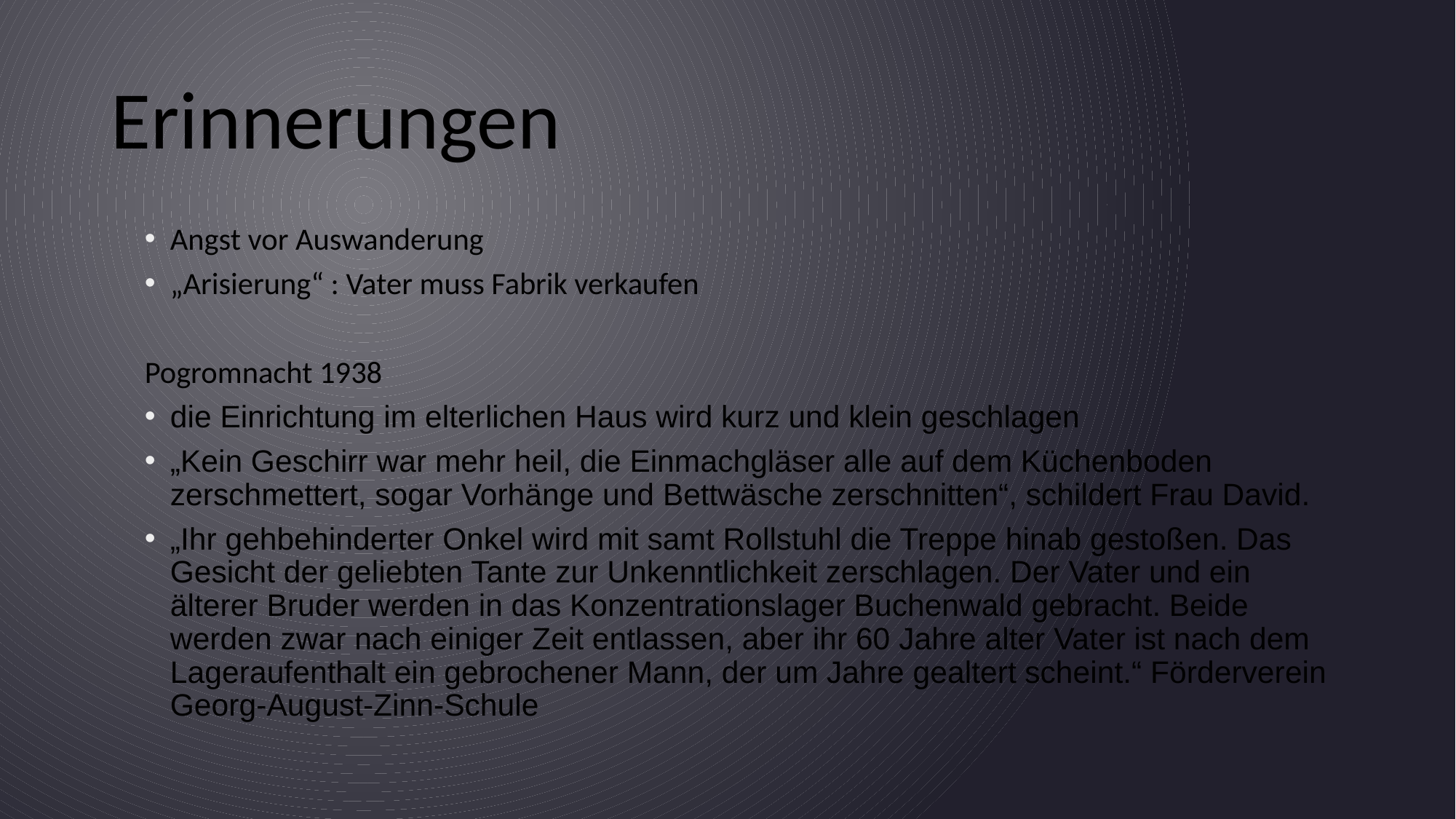

# Erinnerungen
Angst vor Auswanderung
„Arisierung“ : Vater muss Fabrik verkaufen

Pogromnacht 1938
die Einrichtung im elterlichen Haus wird kurz und klein geschlagen
„Kein Geschirr war mehr heil, die Einmachgläser alle auf dem Küchenboden zerschmettert, sogar Vorhänge und Bettwäsche zerschnitten“, schildert Frau David.
„Ihr gehbehinderter Onkel wird mit samt Rollstuhl die Treppe hinab gestoßen. Das Gesicht der geliebten Tante zur Unkenntlichkeit zerschlagen. Der Vater und ein älterer Bruder werden in das Konzentrationslager Buchenwald gebracht. Beide werden zwar nach einiger Zeit entlassen, aber ihr 60 Jahre alter Vater ist nach dem Lageraufenthalt ein gebrochener Mann, der um Jahre gealtert scheint.“ Förderverein Georg-August-Zinn-Schule